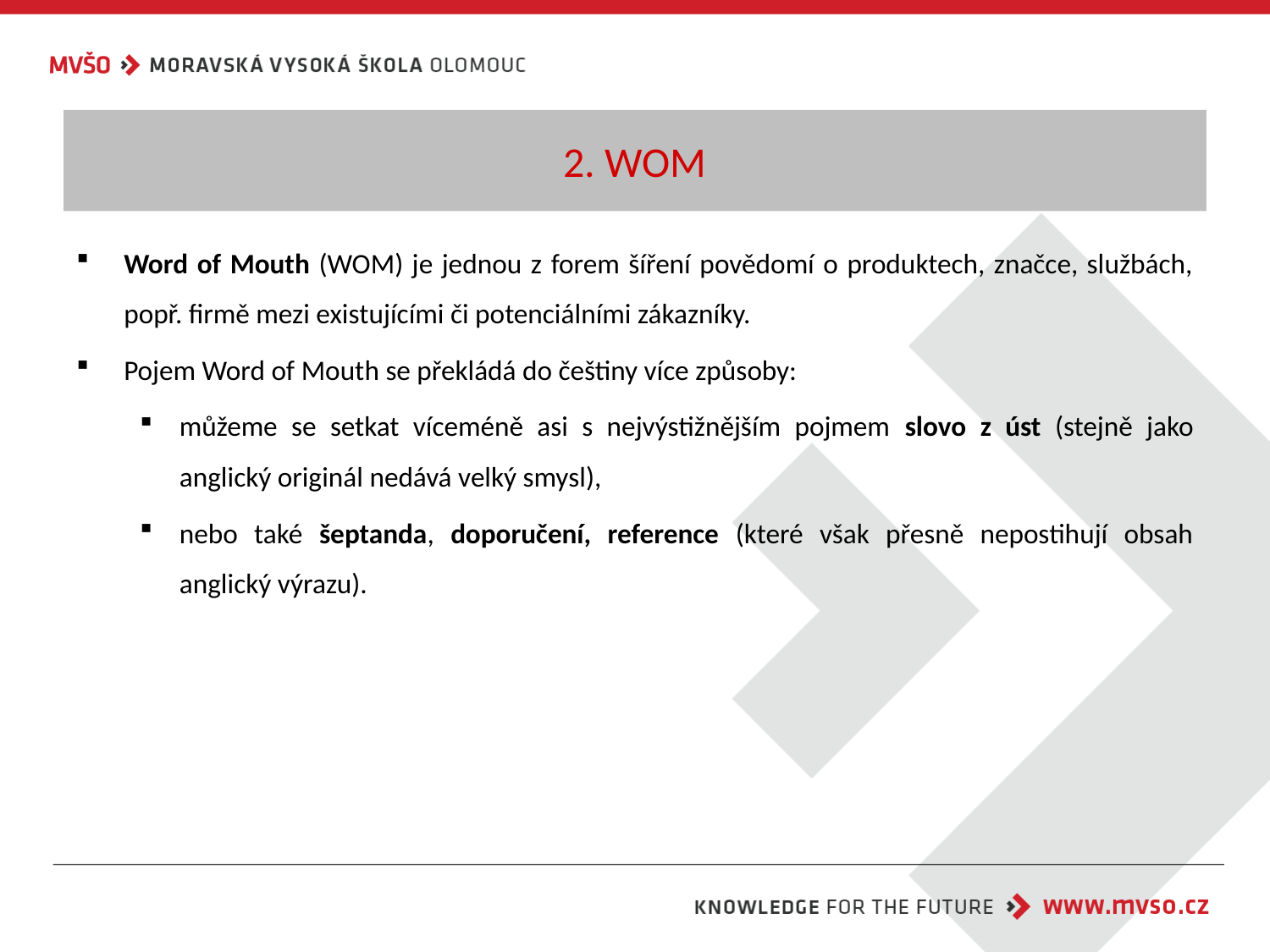

# 2. WOM
Word of Mouth (WOM) je jednou z forem šíření povědomí o produktech, značce, službách, popř. firmě mezi existujícími či potenciálními zákazníky.
Pojem Word of Mouth se překládá do češtiny více způsoby:
můžeme se setkat víceméně asi s nejvýstižnějším pojmem slovo z úst (stejně jako anglický originál nedává velký smysl),
nebo také šeptanda, doporučení, reference (které však přesně nepostihují obsah anglický výrazu).